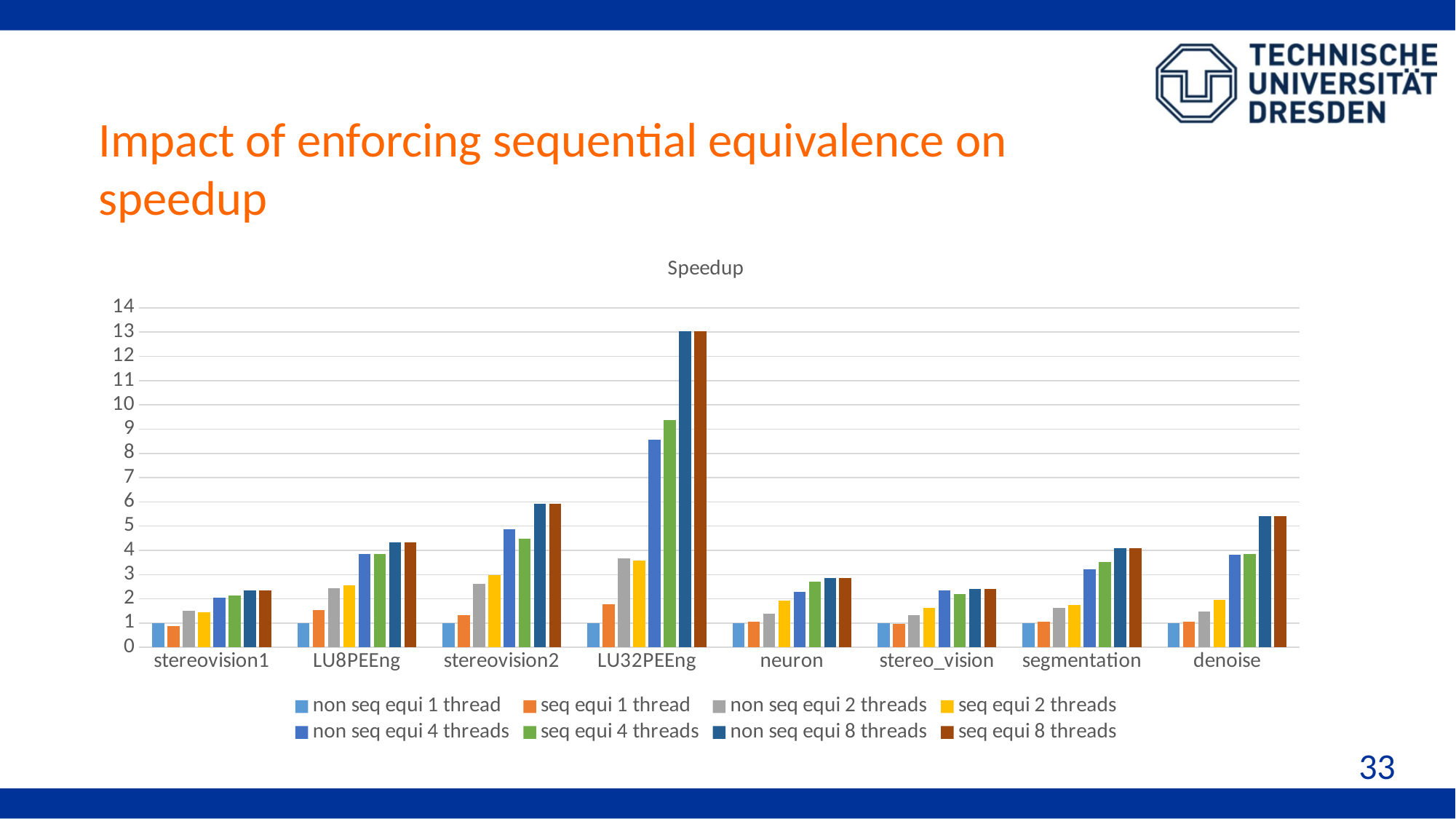

# Impact of enforcing sequential equivalence on speedup

### Chart: Speedup

| Category | non seq equi 1 thread | seq equi 1 thread | non seq equi 2 threads | seq equi 2 threads | non seq equi 4 threads | seq equi 4 threads | non seq equi 8 threads | seq equi 8 threads |
|---|---|---|---|---|---|---|---|---|
| stereovision1 | 1.0 | 0.88481806933 | 1.49912205089 | 1.43441525935 | 2.05392442838 | 2.12705323324 | 2.36093103351 | 2.36093103351 |
| LU8PEEng | 1.0 | 1.52661508019 | 2.44515427434 | 2.55093208016 | 3.8360684813 | 3.85749824239 | 4.34175879111 | 4.34175879111 |
| stereovision2 | 1.0 | 1.33534132854 | 2.61240583614 | 2.96624571317 | 4.86615725856 | 4.47053294561 | 5.93050045503 | 5.93050045503 |
| LU32PEEng | 1.0 | 1.76207823278 | 3.6593741974 | 3.58831932959 | 8.57263241599 | 9.37027732027 | 13.0507841323 | 13.0507841323 |
| neuron | 1.0 | 1.06043051169 | 1.39183771557 | 1.91895322175 | 2.29188301899 | 2.69513534275 | 2.86036513921 | 2.86036513921 |
| stereo_vision | 1.0 | 0.962602701372 | 1.33829602552 | 1.63878384701 | 2.34412801264 | 2.18466450034 | 2.41467791701 | 2.41467791701 |
| segmentation | 1.0 | 1.04692265455 | 1.62413949277 | 1.74178884026 | 3.22763137973 | 3.51155431665 | 4.08932127075 | 4.08932127075 |
| denoise | 1.0 | 1.04501903408 | 1.46887279535 | 1.96773323353 | 3.80917768714 | 3.84378018994 | 5.40166491431 | 5.40166491431 |
33